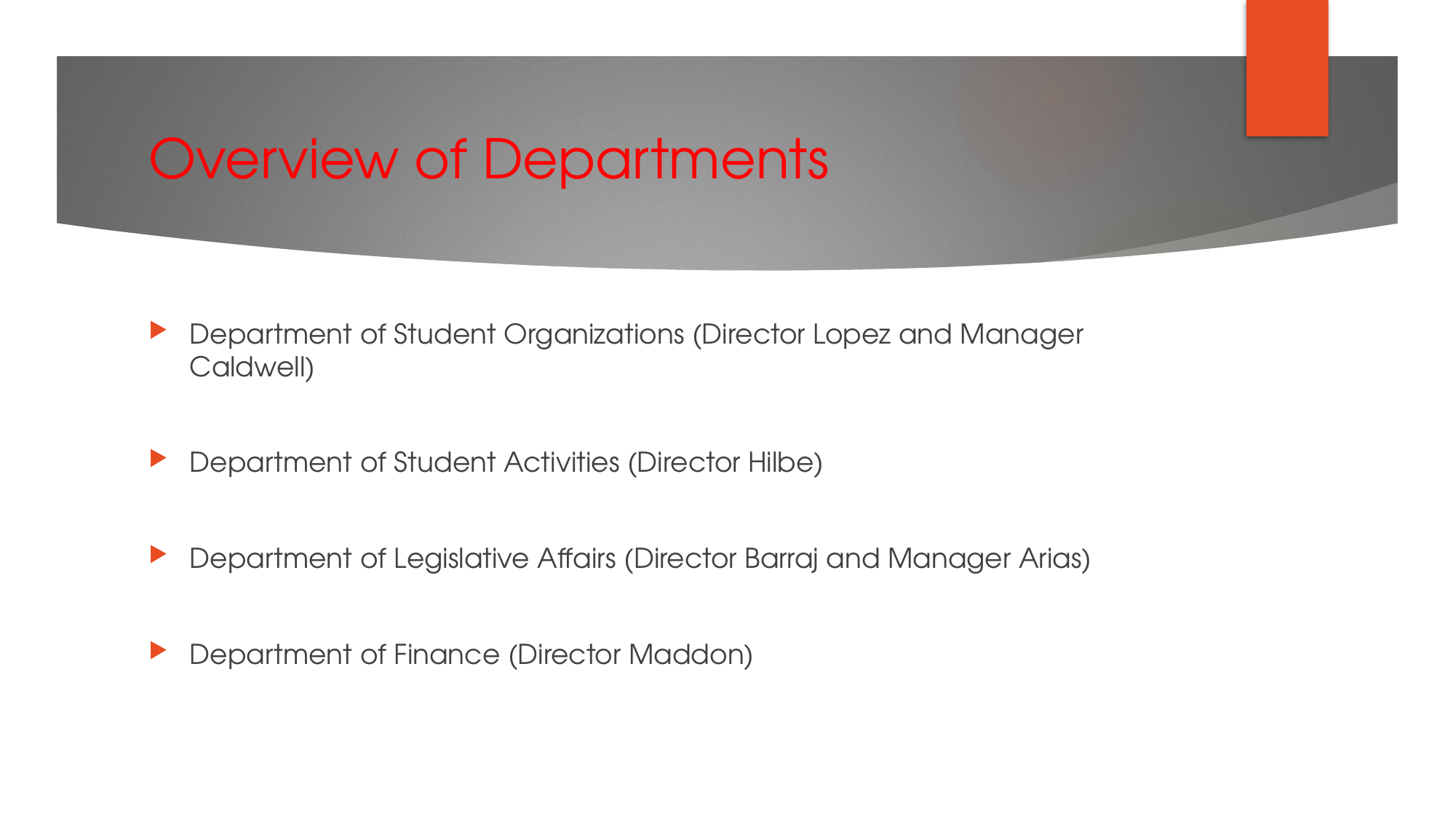

# Overview of Departments
Department of Student Organizations (Director Lopez and Manager Caldwell)

Department of Student Activities (Director Hilbe)

Department of Legislative Affairs (Director Barraj and Manager Arias)

Department of Finance (Director Maddon)